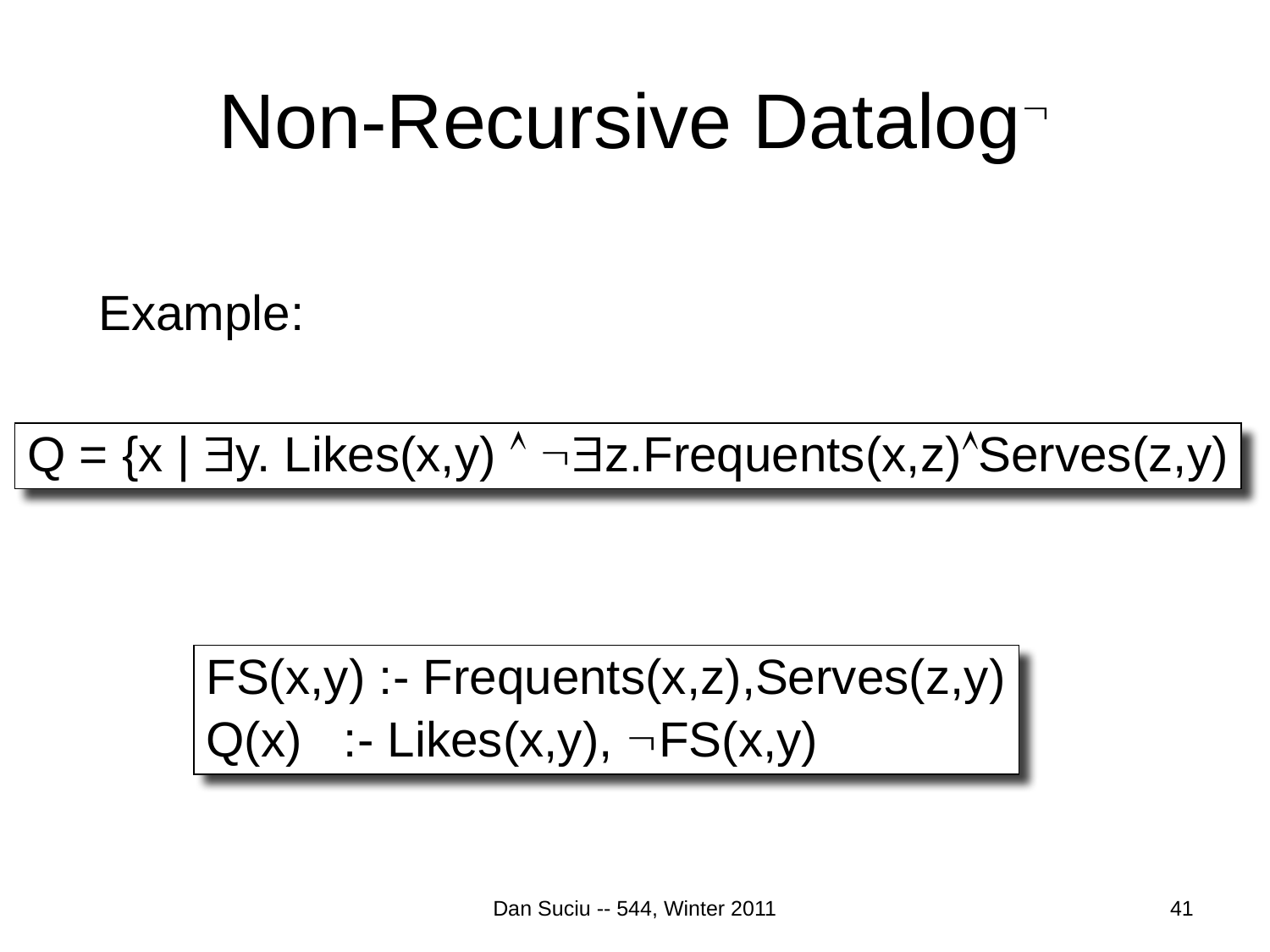

# Non-Recursive Datalog¬
Example:
Q = {x | ∃y. Likes(x,y) ∧ ¬∃z.Frequents(x,z)∧Serves(z,y)
FS(x,y) :- Frequents(x,z),Serves(z,y)
Q(x)   :- Likes(x,y), ¬FS(x,y)
Dan Suciu -- 544, Winter 2011
41